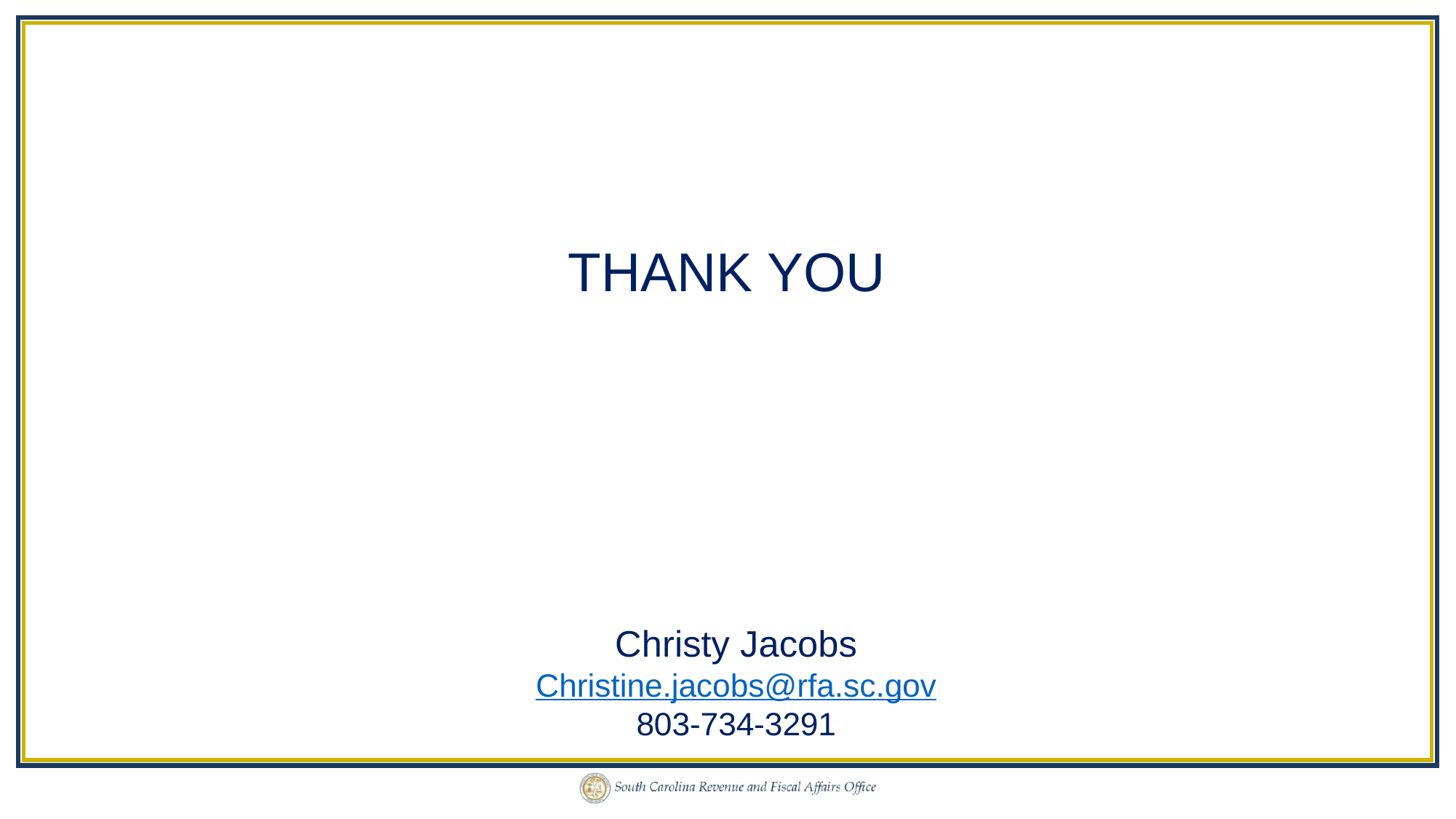

# Thank You
Christy Jacobs
Christine.jacobs@rfa.sc.gov
803-734-3291